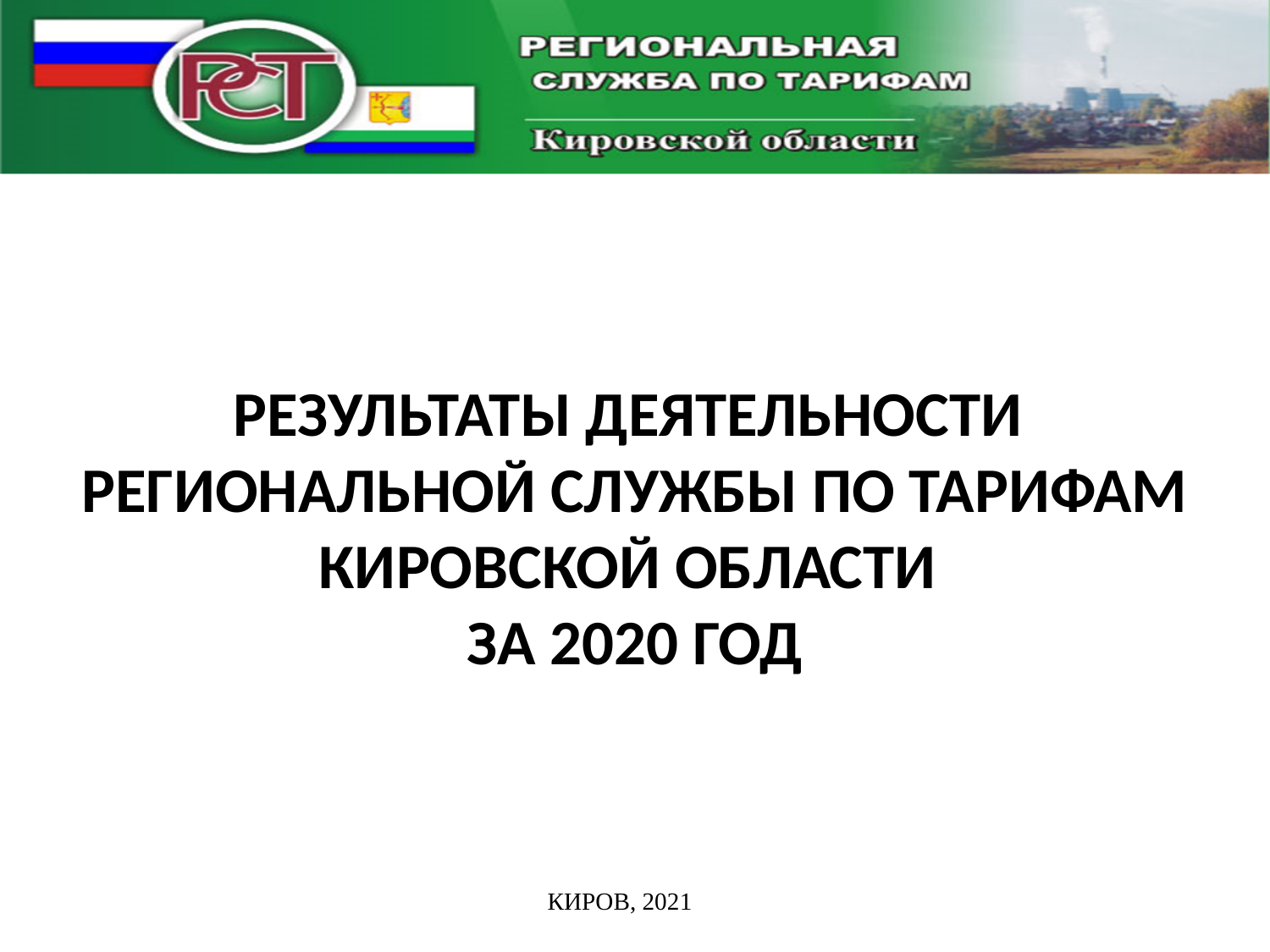

РЕЗУЛЬТАТЫ ДЕЯТЕЛЬНОСТИ
РЕГИОНАЛЬНОЙ СЛУЖБЫ ПО ТАРИФАМ КИРОВСКОЙ ОБЛАСТИ
ЗА 2020 ГОД
КИРОВ, 2021